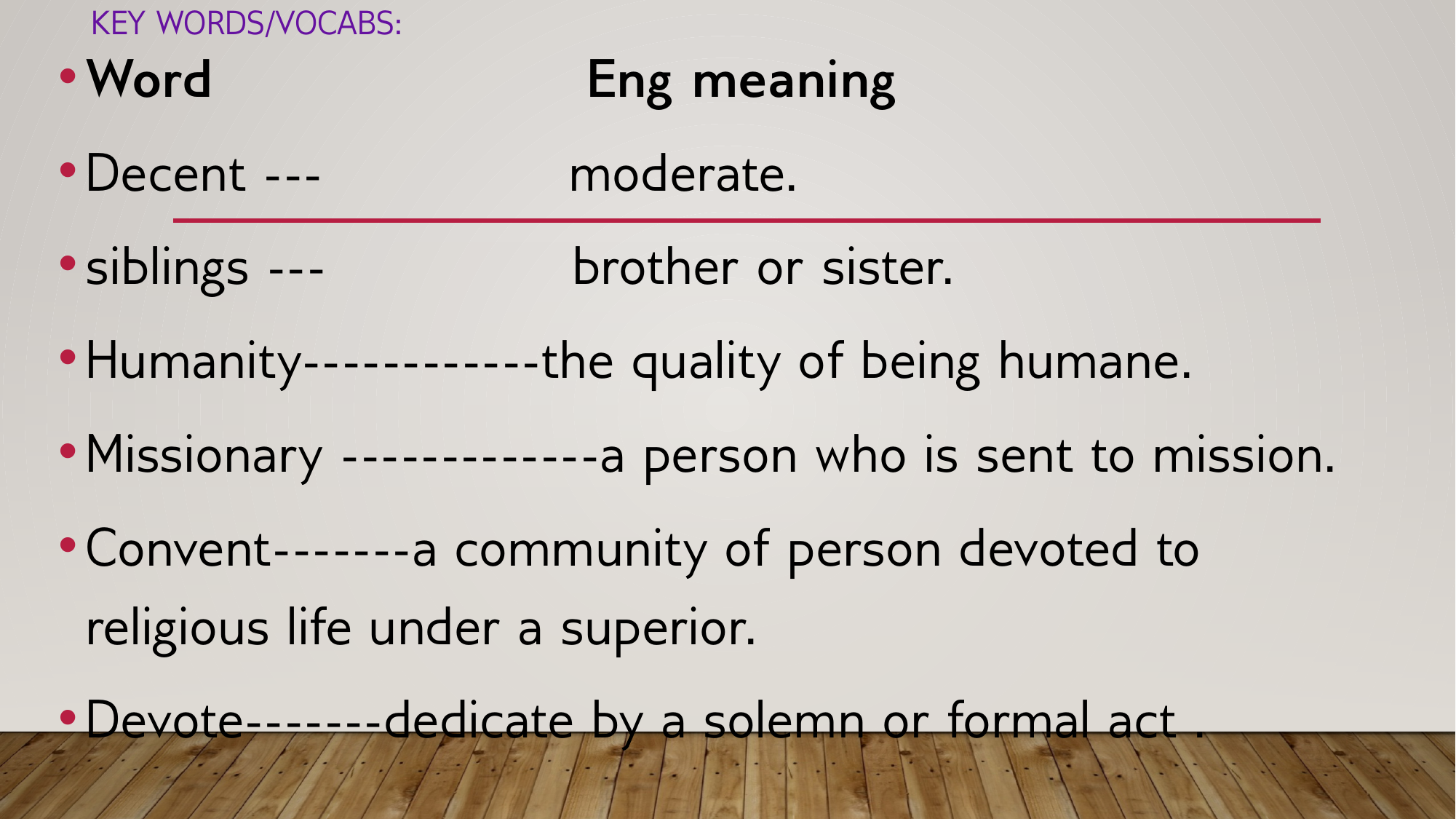

# Key words/vocabs:
Word                     Eng meaning
Decent ---               moderate.
siblings ---               brother or sister.
Humanity------------the quality of being humane.
Missionary -------------a person who is sent to mission.
Convent-------a community of person devoted to religious life under a superior.
Devote-------dedicate by a solemn or formal act .